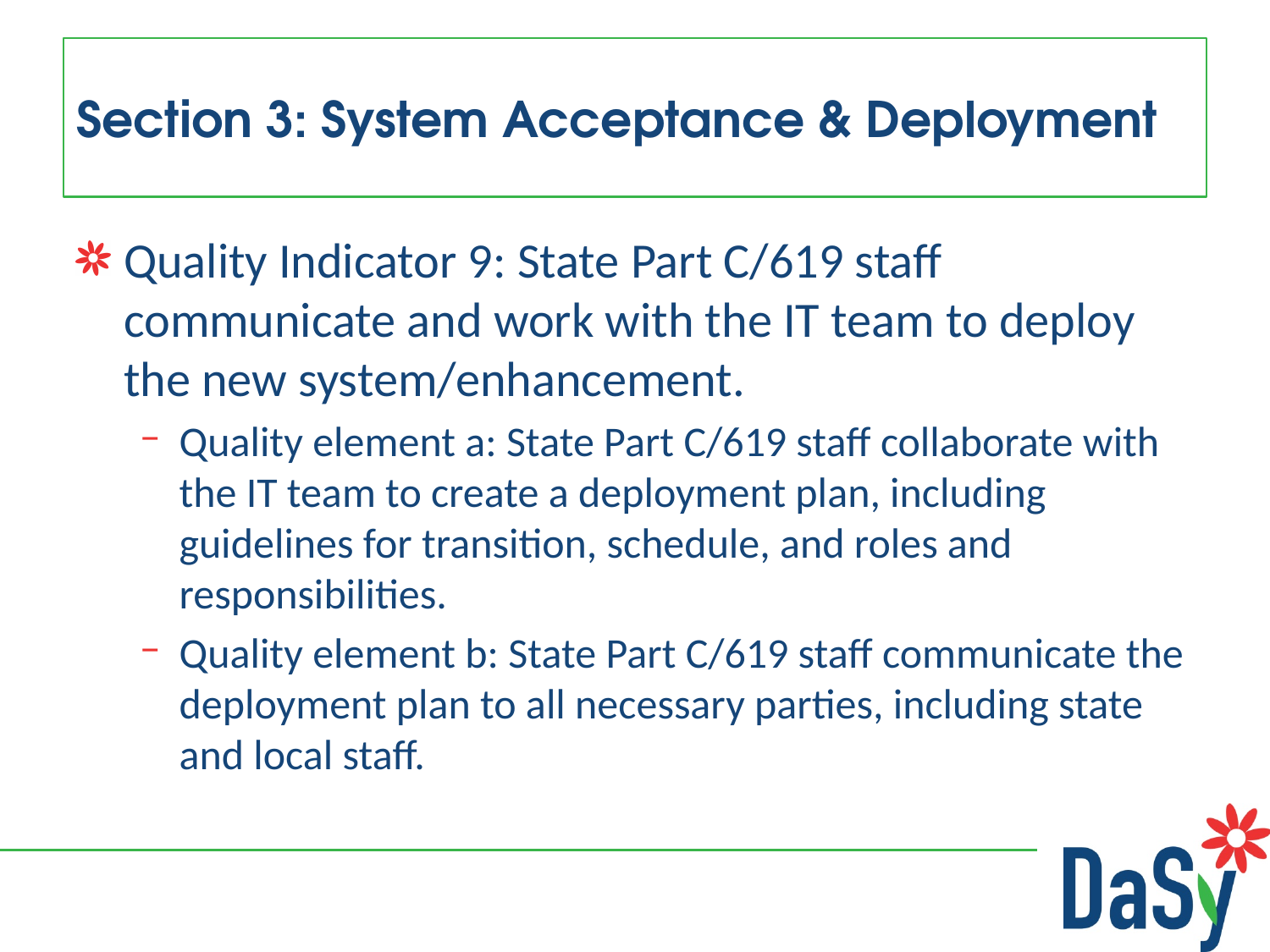

# Section 3: System Acceptance & Deployment
Quality Indicator 9: State Part C/619 staff communicate and work with the IT team to deploy the new system/enhancement.
Quality element a: State Part C/619 staff collaborate with the IT team to create a deployment plan, including guidelines for transition, schedule, and roles and responsibilities.
Quality element b: State Part C/619 staff communicate the deployment plan to all necessary parties, including state and local staff.